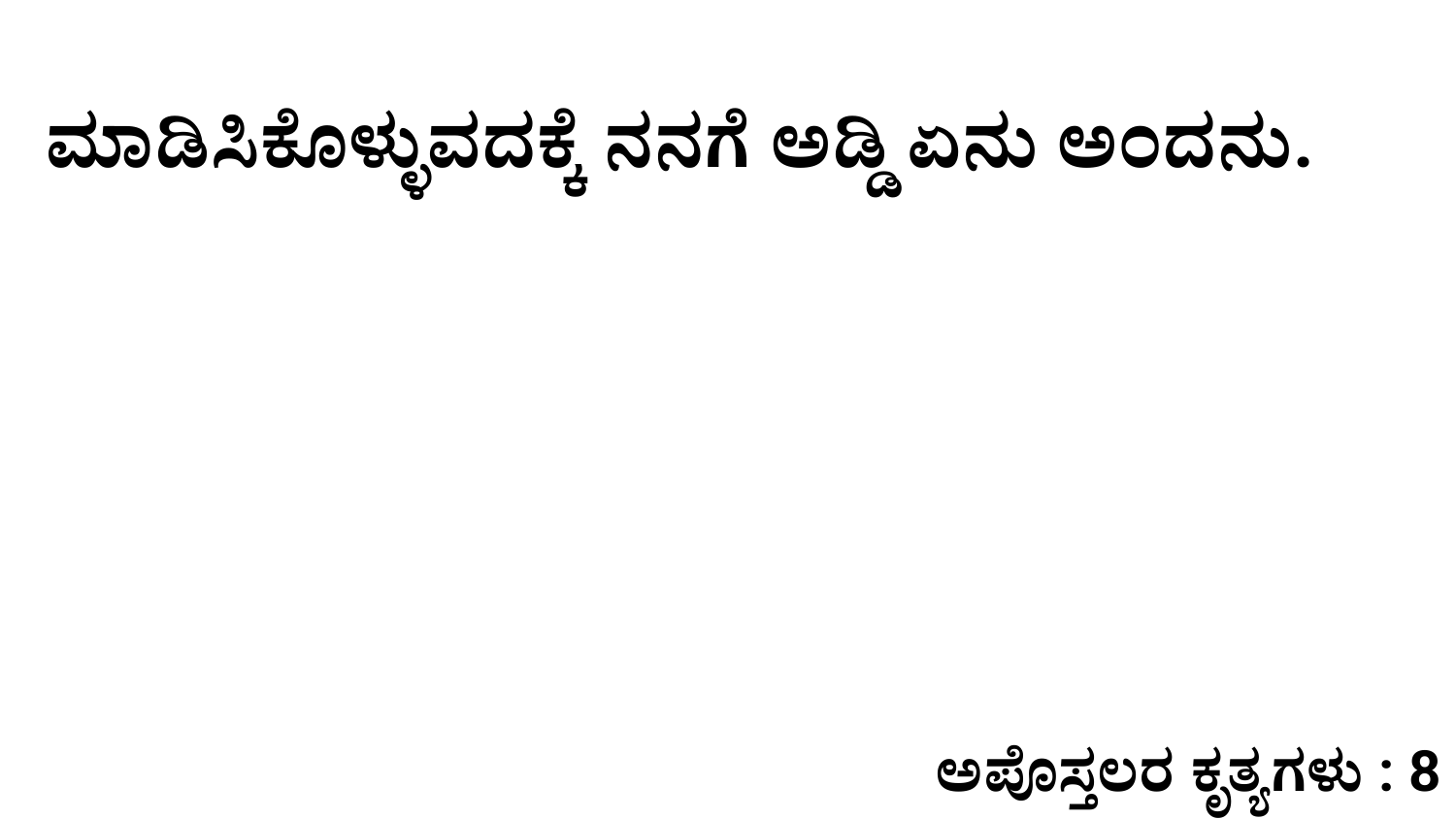

ಮಾಡಿಸಿಕೊಳ್ಳುವದಕ್ಕೆ ನನಗೆ ಅಡ್ಡಿ ಏನು ಅಂದನು.
ಅಪೊಸ್ತಲರ ಕೃತ್ಯಗಳು : 8